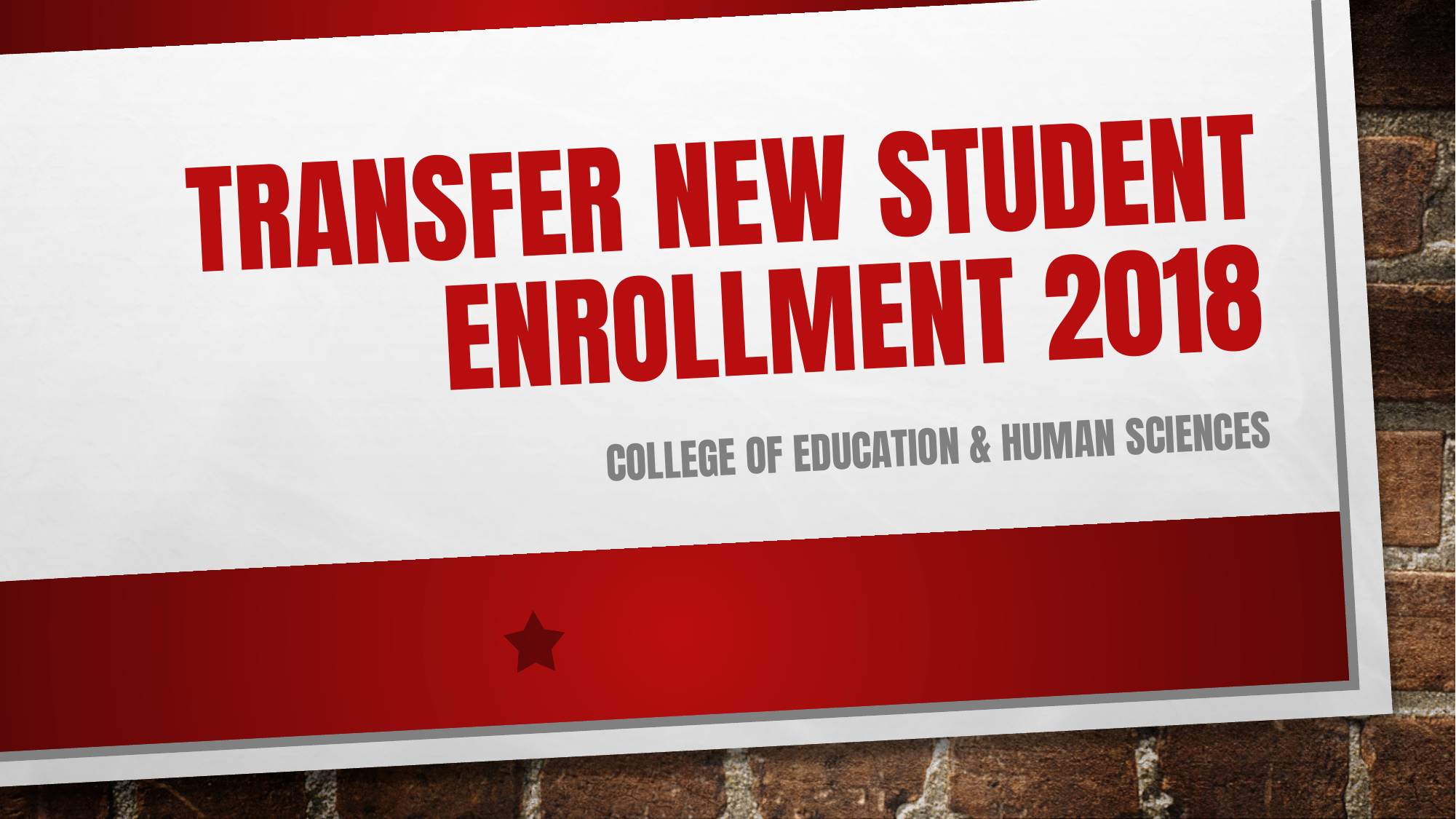

# Transfer New student enrollment 2018
College of education & human sciences